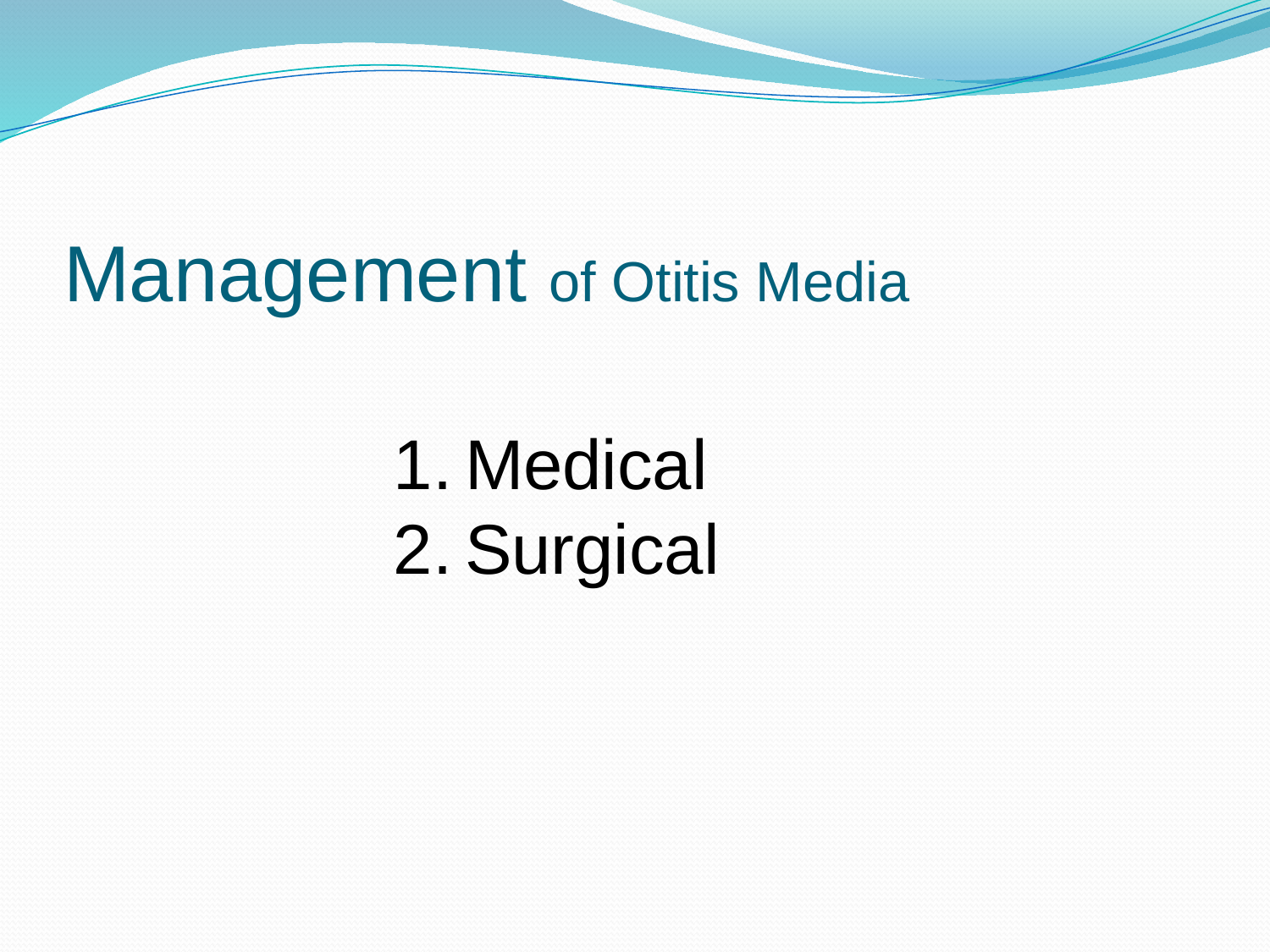

# Management of Otitis Media
Medical
Surgical